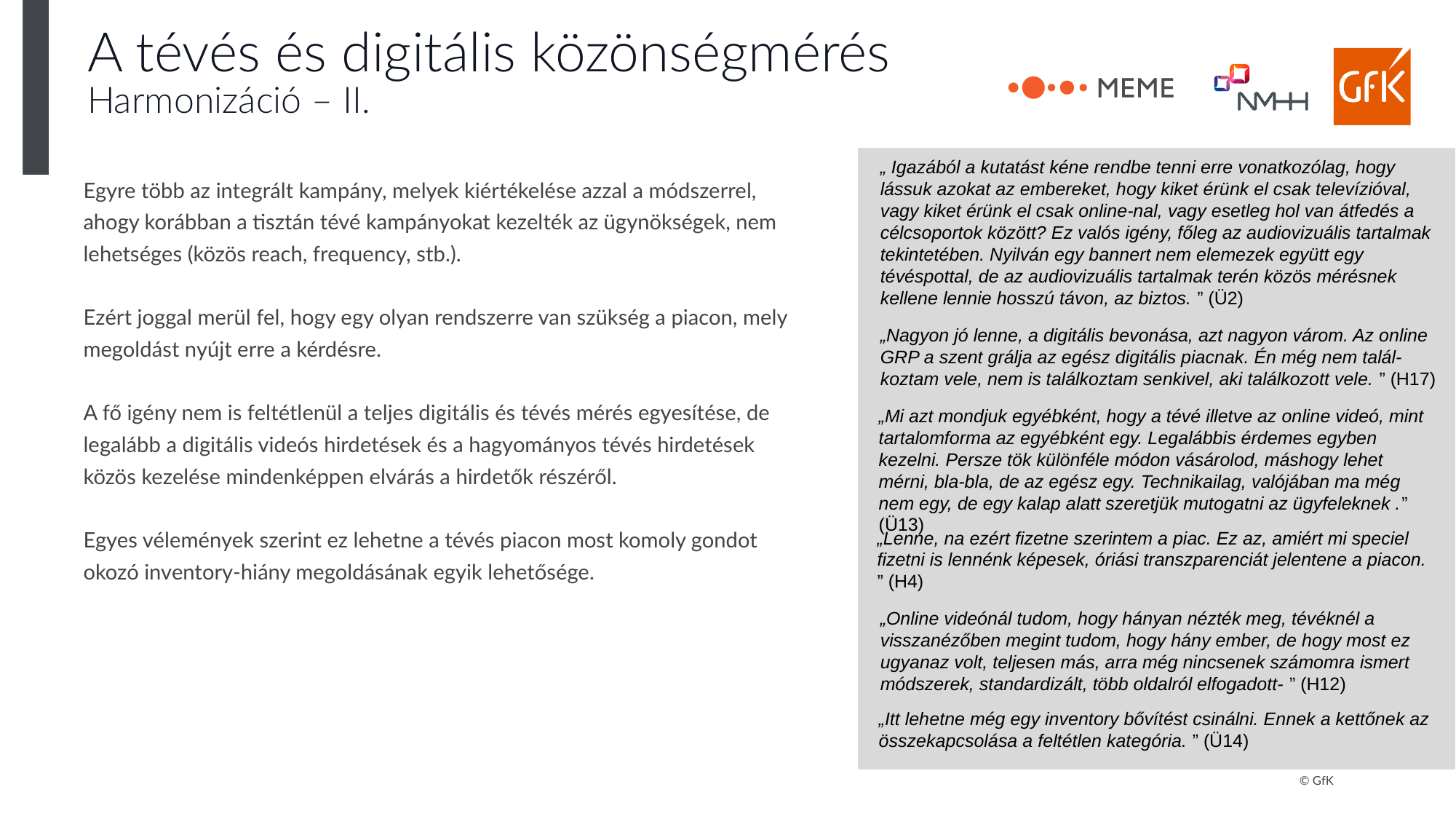

# A tévés és digitális közönségmérés Harmonizáció – II.

Egyre több az integrált kampány, melyek kiértékelése azzal a módszerrel, ahogy korábban a tisztán tévé kampányokat kezelték az ügynökségek, nem lehetséges (közös reach, frequency, stb.).

Ezért joggal merül fel, hogy egy olyan rendszerre van szükség a piacon, mely megoldást nyújt erre a kérdésre.

A fő igény nem is feltétlenül a teljes digitális és tévés mérés egyesítése, de legalább a digitális videós hirdetések és a hagyományos tévés hirdetések közös kezelése mindenképpen elvárás a hirdetők részéről.

Egyes vélemények szerint ez lehetne a tévés piacon most komoly gondot okozó inventory-hiány megoldásának egyik lehetősége.

„ Igazából a kutatást kéne rendbe tenni erre vonatkozólag, hogy lássuk azokat az embereket, hogy kiket érünk el csak televízióval, vagy kiket érünk el csak online-nal, vagy esetleg hol van átfedés a célcsoportok között? Ez valós igény, főleg az audiovizuális tartalmak tekintetében. Nyilván egy bannert nem elemezek együtt egy tévéspottal, de az audiovizuális tartalmak terén közös mérésnek kellene lennie hosszú távon, az biztos. ” (Ü2)

„Nagyon jó lenne, a digitális bevonása, azt nagyon várom. Az online GRP a szent grálja az egész digitális piacnak. Én még nem talál-koztam vele, nem is találkoztam senkivel, aki találkozott vele. ” (H17)
„Mi azt mondjuk egyébként, hogy a tévé illetve az online videó, mint tartalomforma az egyébként egy. Legalábbis érdemes egyben kezelni. Persze tök különféle módon vásárolod, máshogy lehet mérni, bla-bla, de az egész egy. Technikailag, valójában ma még nem egy, de egy kalap alatt szeretjük mutogatni az ügyfeleknek .” (Ü13)
„Lenne, na ezért fizetne szerintem a piac. Ez az, amiért mi speciel fizetni is lennénk képesek, óriási transzparenciát jelentene a piacon. ” (H4)
„Online videónál tudom, hogy hányan nézték meg, tévéknél a visszanézőben megint tudom, hogy hány ember, de hogy most ez ugyanaz volt, teljesen más, arra még nincsenek számomra ismert módszerek, standardizált, több oldalról elfogadott- ” (H12)
„Itt lehetne még egy inventory bővítést csinálni. Ennek a kettőnek az összekapcsolása a feltétlen kategória. ” (Ü14)